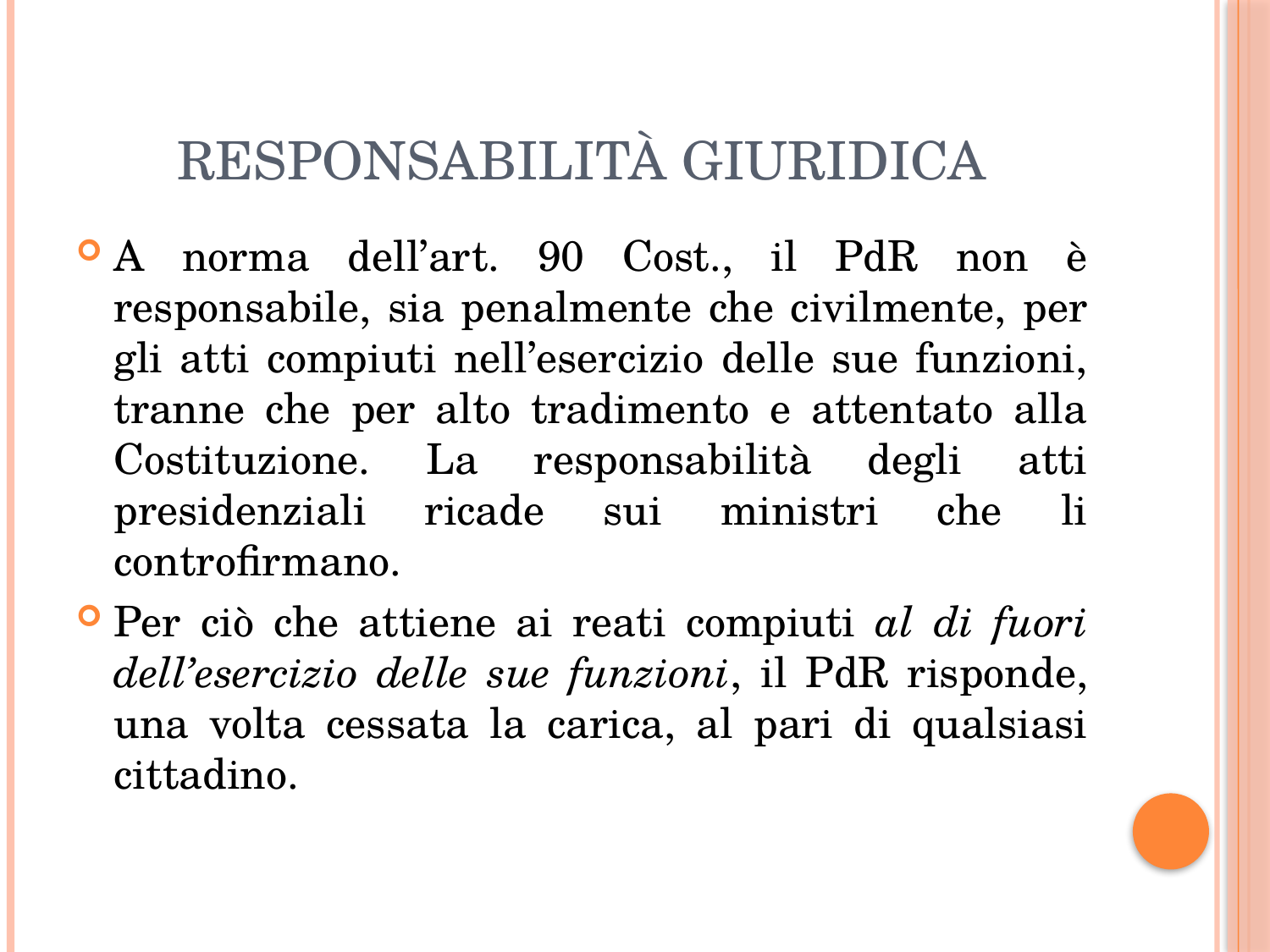

# Responsabilità giuridica
A norma dell’art. 90 Cost., il PdR non è responsabile, sia penalmente che civilmente, per gli atti compiuti nell’esercizio delle sue funzioni, tranne che per alto tradimento e attentato alla Costituzione. La responsabilità degli atti presidenziali ricade sui ministri che li controfirmano.
Per ciò che attiene ai reati compiuti al di fuori dell’esercizio delle sue funzioni, il PdR risponde, una volta cessata la carica, al pari di qualsiasi cittadino.